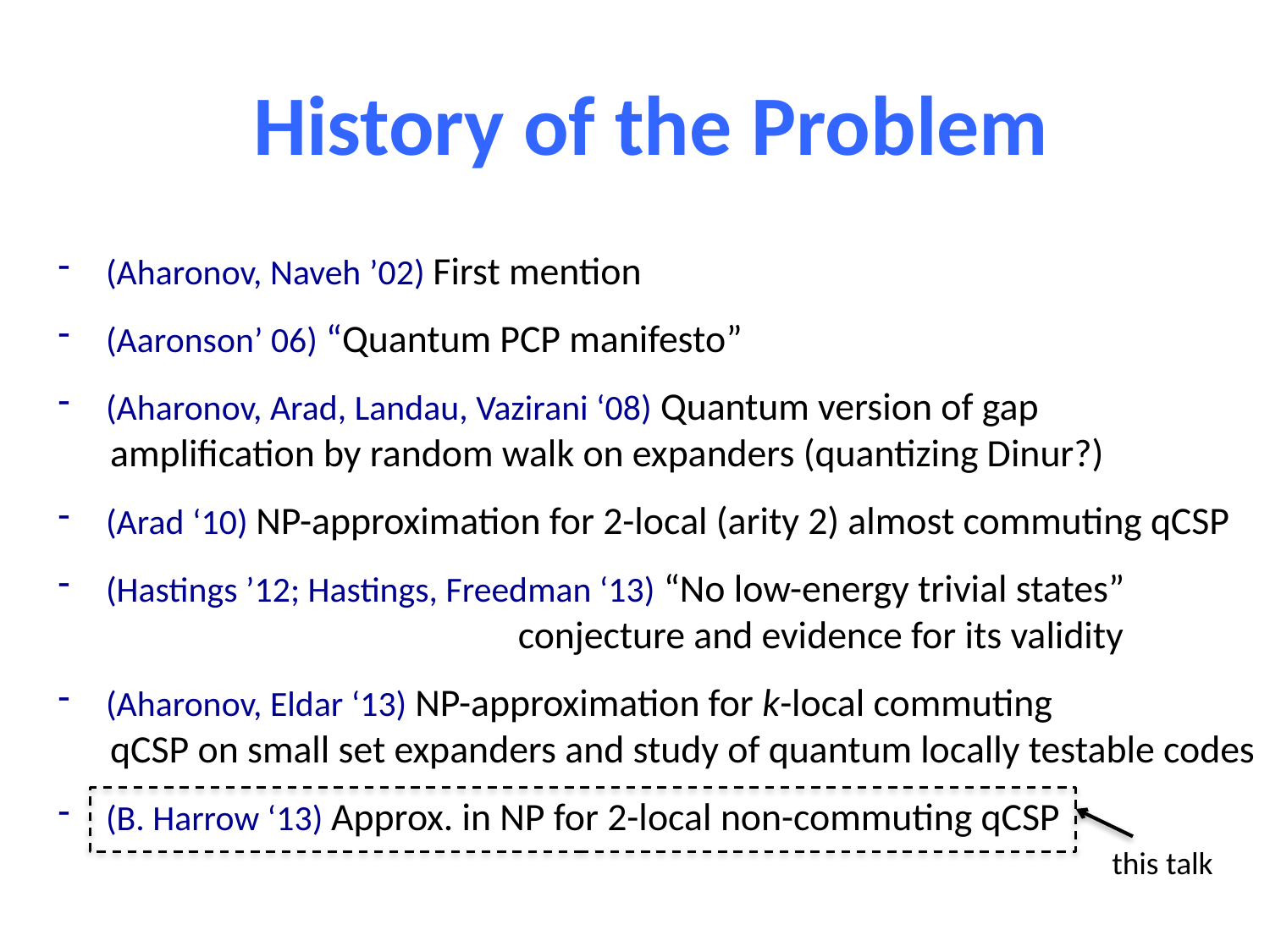

History of the Problem

(Aharonov, Naveh ’02) First mention

(Aaronson’ 06) “Quantum PCP manifesto”

(Aharonov, Arad, Landau, Vazirani ‘08) Quantum version of gap
      amplification by random walk on expanders (quantizing Dinur?)

(Arad ‘10) NP-approximation for 2-local (arity 2) almost commuting qCSP

(Hastings ’12; Hastings, Freedman ‘13) “No low-energy trivial states”
                                                     conjecture and evidence for its validity

(Aharonov, Eldar ‘13) NP-approximation for k-local commuting
      qCSP on small set expanders and study of quantum locally testable codes

(B. Harrow ‘13) Approx. in NP for 2-local non-commuting qCSP

this talk